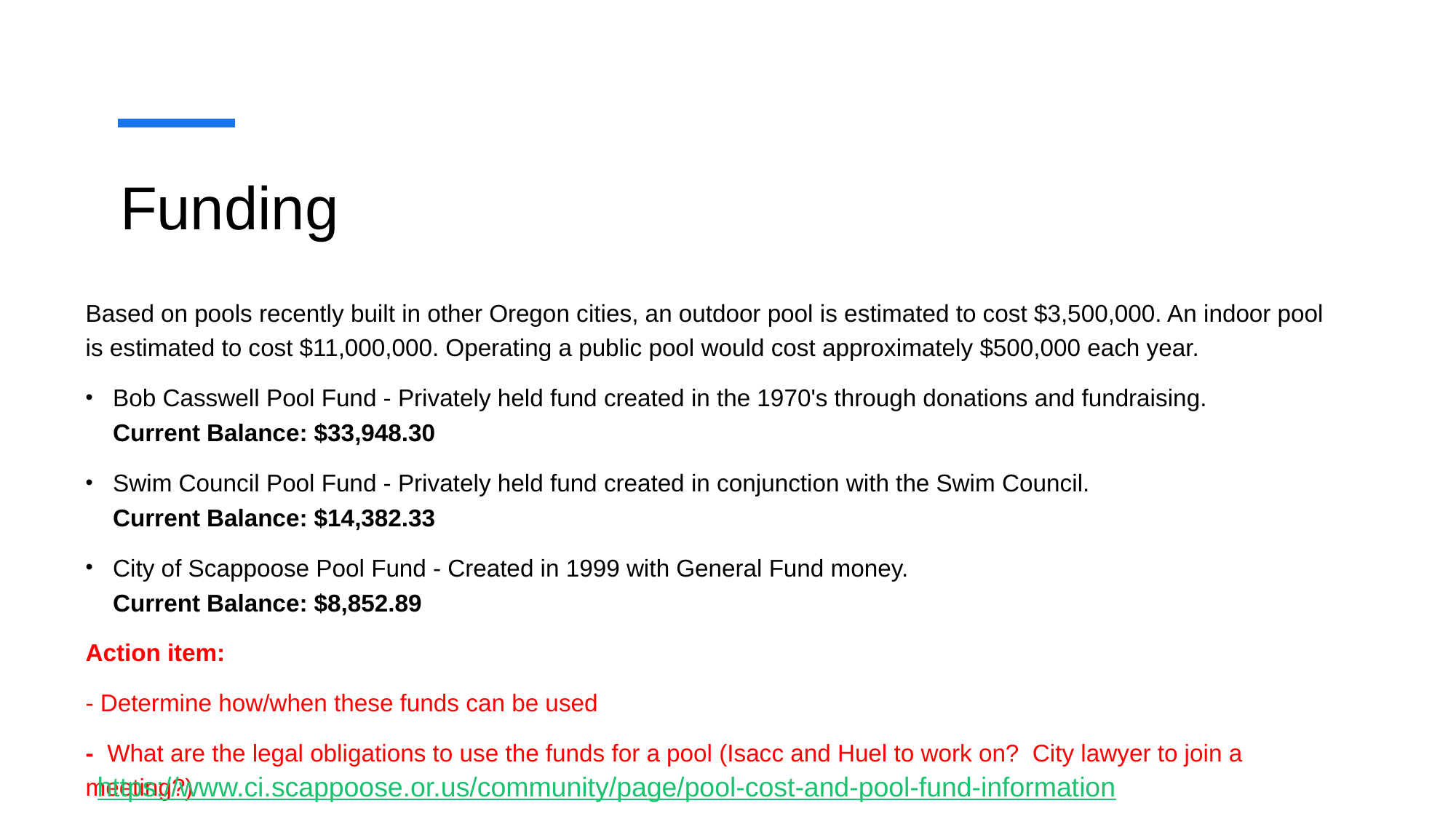

# Funding
Based on pools recently built in other Oregon cities, an outdoor pool is estimated to cost $3,500,000. An indoor pool is estimated to cost $11,000,000. Operating a public pool would cost approximately $500,000 each year.
Bob Casswell Pool Fund - Privately held fund created in the 1970's through donations and fundraising. 
Current Balance: $33,948.30
Swim Council Pool Fund - Privately held fund created in conjunction with the Swim Council. 
Current Balance: $14,382.33
City of Scappoose Pool Fund - Created in 1999 with General Fund money. 
Current Balance: $8,852.89
Action item:
- Determine how/when these funds can be used
-  What are the legal obligations to use the funds for a pool (Isacc and Huel to work on?  City lawyer to join a meeting?)
https://www.ci.scappoose.or.us/community/page/pool-cost-and-pool-fund-information